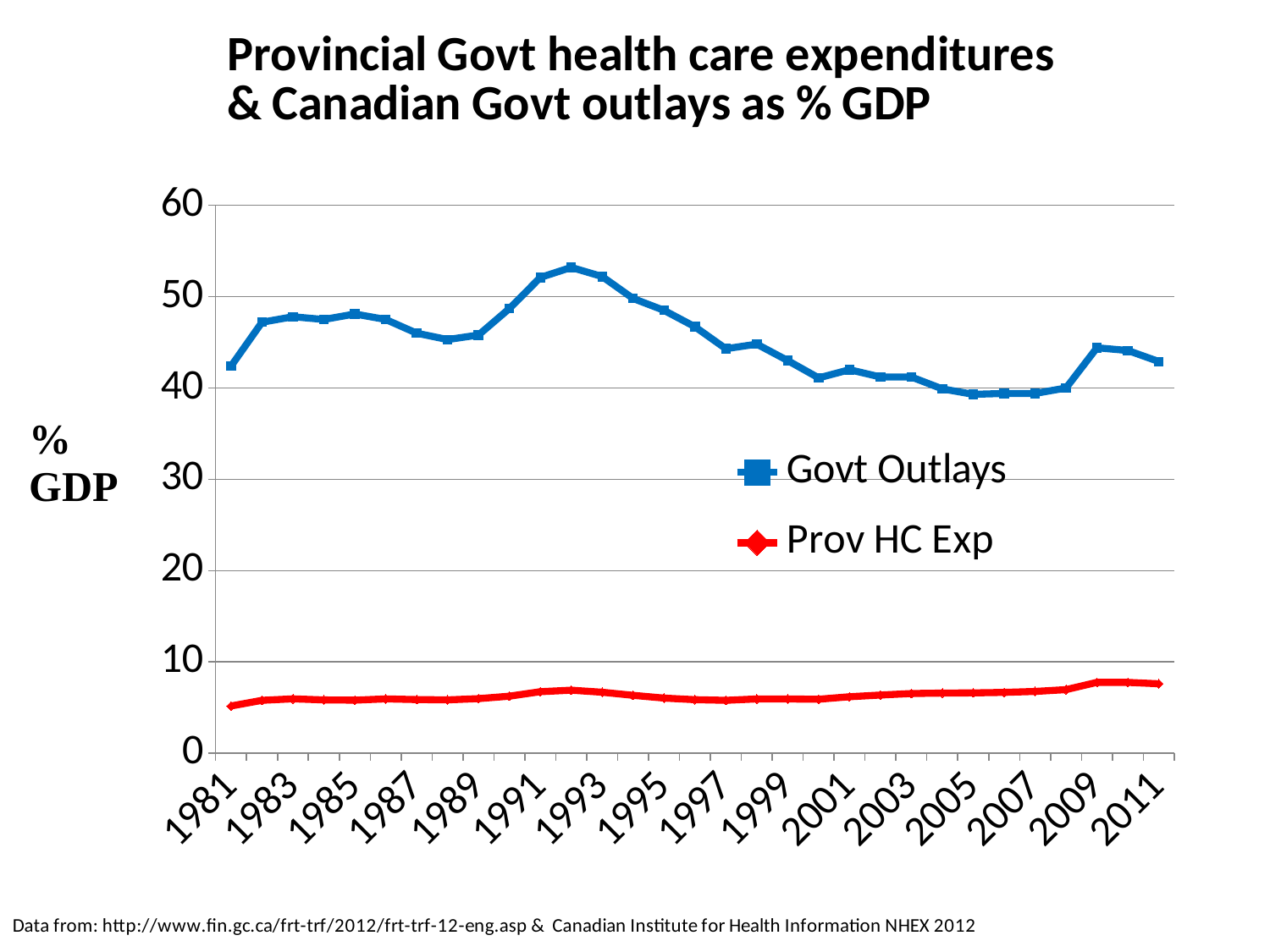

### Chart

| Category | Govt Outlays | Prov HC Exp  |
|---|---|---|
| 1981 | 42.4 | 5.175310080422557 |
| 1982 | 47.2 | 5.792185455655906 |
| 1983 | 47.8 | 5.957950316522782 |
| 1984 | 47.5 | 5.837412762166637 |
| 1985 | 48.1 | 5.80646019490796 |
| 1986 | 47.5 | 5.951027697106557 |
| 1987 | 46.0 | 5.872076652343352 |
| 1988 | 45.3 | 5.840244191334027 |
| 1989 | 45.8 | 5.979989245428071 |
| 1990 | 48.7 | 6.246271269345075 |
| 1991 | 52.1 | 6.737523788518292 |
| 1992 | 53.2 | 6.900671385226641 |
| 1993 | 52.2 | 6.6795455983688985 |
| 1994 | 49.8 | 6.341594093906706 |
| 1995 | 48.5 | 6.038357161549253 |
| 1996 | 46.7 | 5.864766279390734 |
| 1997 | 44.3 | 5.793734531968629 |
| 1998 | 44.8 | 5.944607344670351 |
| 1999 | 43.0 | 5.937230848713884 |
| 2000 | 41.1 | 5.910631890461452 |
| 2001 | 42.0 | 6.1855925329909915 |
| 2002 | 41.2 | 6.37392746856777 |
| 2003 | 41.2 | 6.538598148033699 |
| 2004 | 39.9 | 6.586679597750119 |
| 2005 | 39.300000000000004 | 6.609490608950888 |
| 2006 | 39.4 | 6.663736572996117 |
| 2007 | 39.4 | 6.765040602648506 |
| 2008 | 40.0 | 6.961809684717861 |
| 2009 | 44.4 | 7.762780772767929 |
| 2010 | 44.1 | 7.754636539295992 |
| 2011 | 42.9 | 7.605518533773685 |